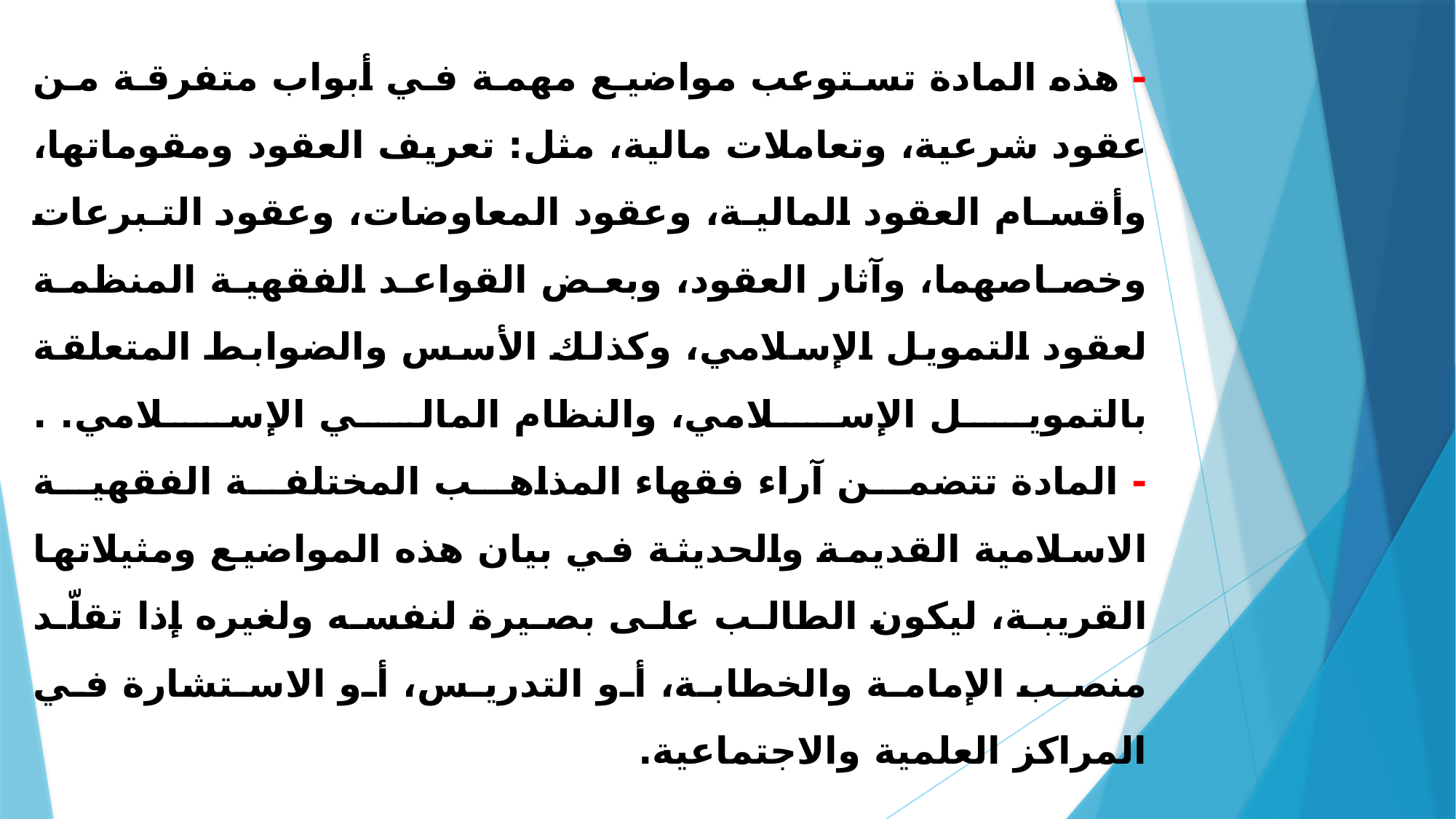

# - هذه المادة تستوعب مواضيع مهمة في أبواب متفرقة من عقود شرعية، وتعاملات مالية، مثل: تعريف العقود ومقوماتها، وأقسام العقود المالية، وعقود المعاوضات، وعقود التبرعات وخصاصهما، وآثار العقود، وبعض القواعد الفقهية المنظمة لعقود التمويل الإسلامي، وكذلك الأسس والضوابط المتعلقة بالتمويل الإسلامي، والنظام المالي الإسلامي. . - المادة تتضمن آراء فقهاء المذاهب المختلفة الفقهية الاسلامية القديمة والحديثة في بيان هذه المواضيع ومثيلاتها القريبة، ليكون الطالب على بصيرة لنفسه ولغيره إذا تقلّد منصب الإمامة والخطابة، أو التدريس، أو الاستشارة في المراكز العلمية والاجتماعية.